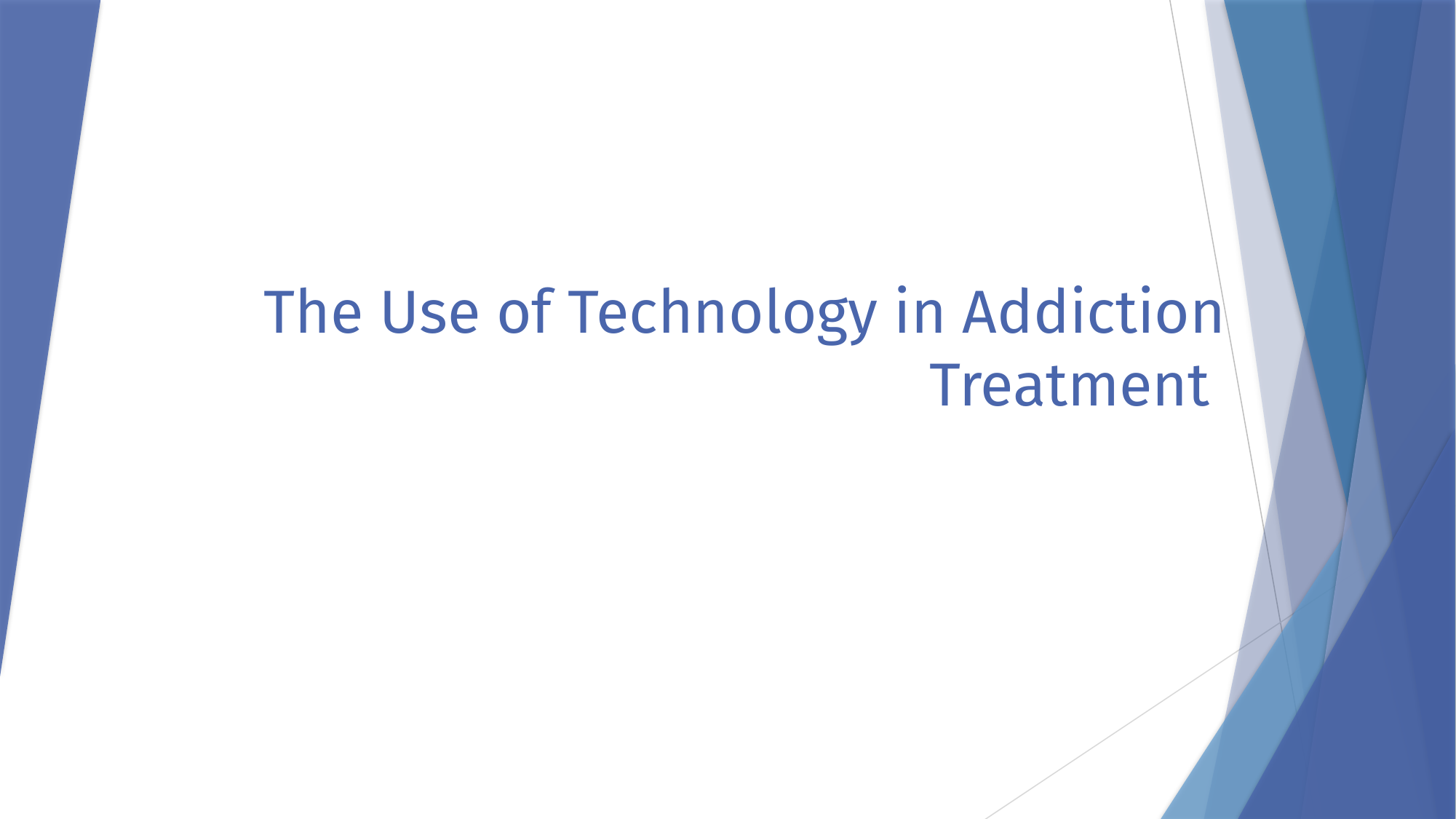

# The Use of Technology in Addiction Treatment